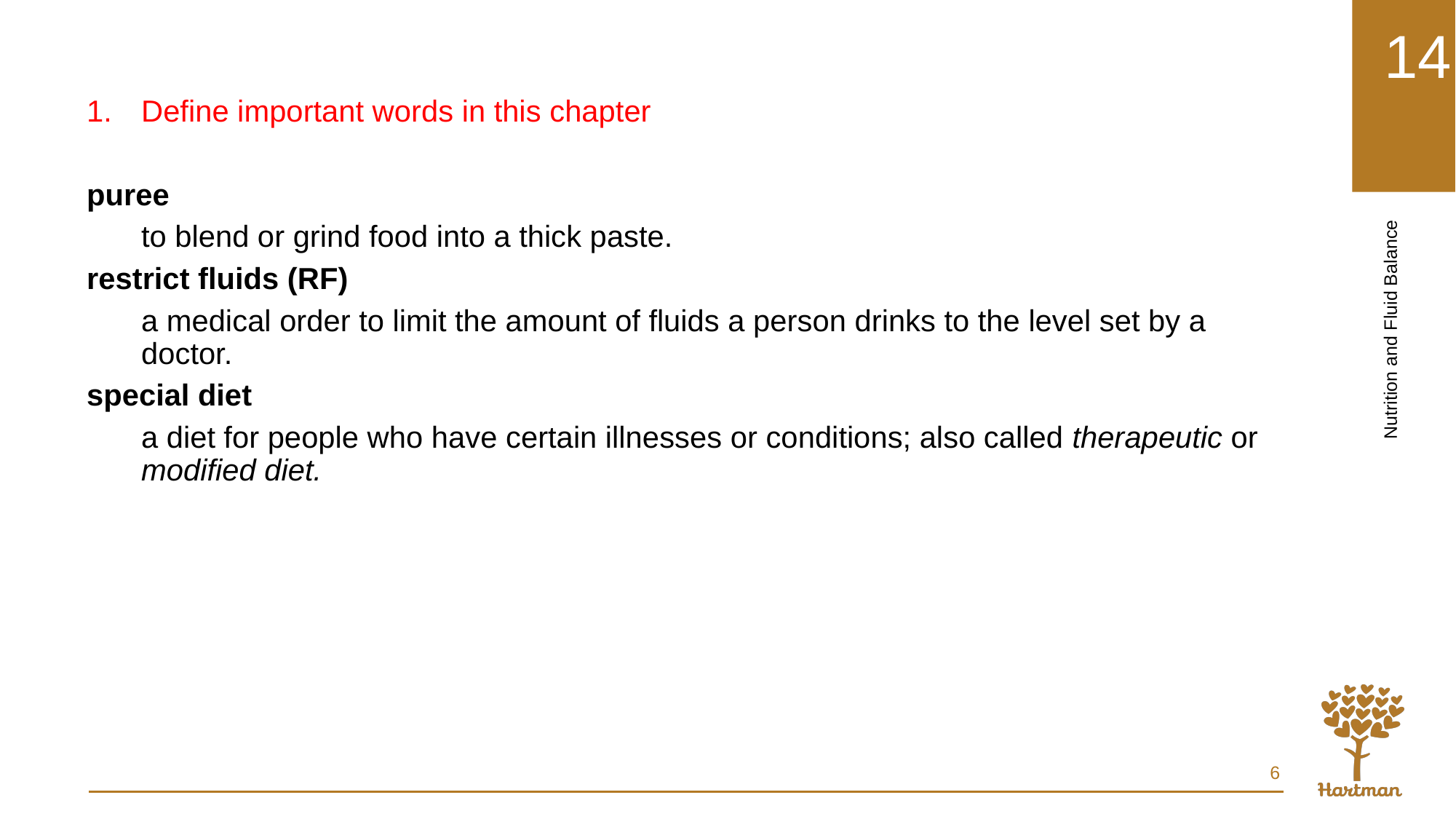

Define important words in this chapter

puree
to blend or grind food into a thick paste.
restrict fluids (RF)
a medical order to limit the amount of fluids a person drinks to the level set by a doctor.
special diet
a diet for people who have certain illnesses or conditions; also called therapeutic or modified diet.

6